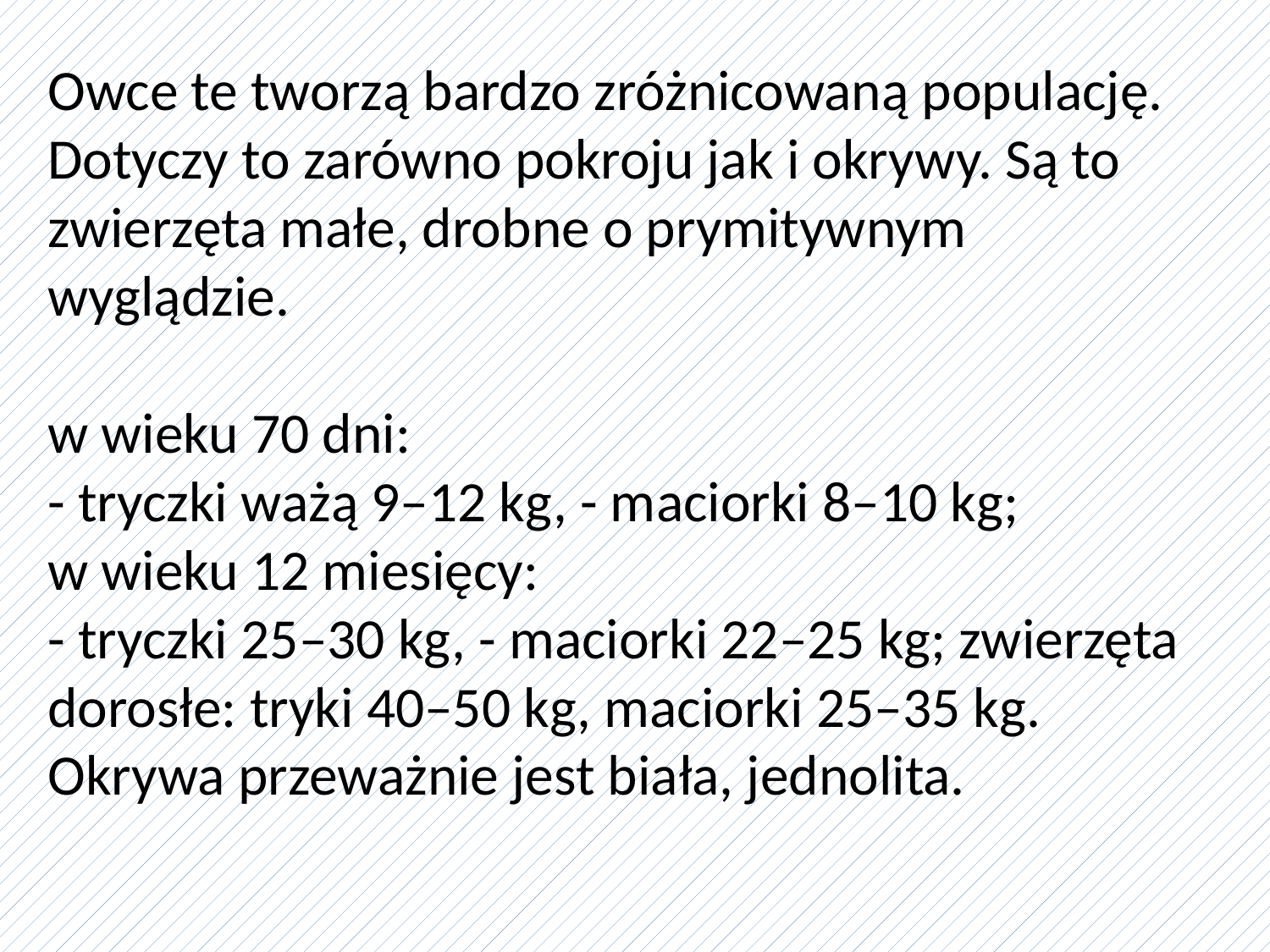

# Owce te tworzą bardzo zróżnicowaną populację. Dotyczy to zarówno pokroju jak i okrywy. Są to zwierzęta małe, drobne o prymitywnym wyglądzie. w wieku 70 dni: - tryczki ważą 9–12 kg, - maciorki 8–10 kg; w wieku 12 miesięcy: - tryczki 25–30 kg, - maciorki 22–25 kg; zwierzęta dorosłe: tryki 40–50 kg, maciorki 25–35 kg. Okrywa przeważnie jest biała, jednolita.